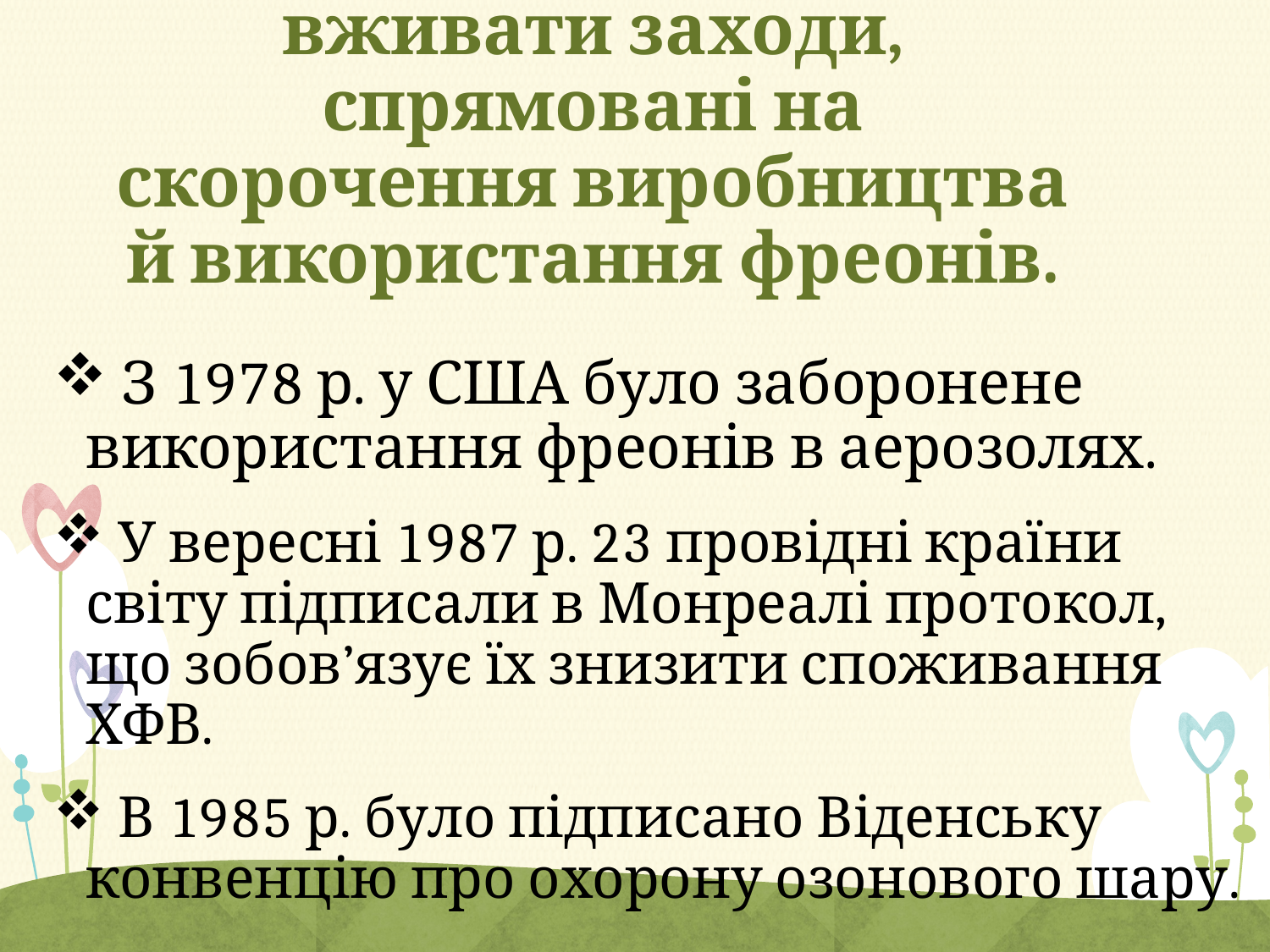

# Багато країн почали вживати заходи, спрямовані на скорочення виробництва й використання фреонів.
 З 1978 р. у США було заборонене використання фреонів в аерозолях.
 У вересні 1987 р. 23 провідні країни світу підписали в Монреалі протокол, що зобов’язує їх знизити споживання ХФВ.
 В 1985 р. було підписано Віденську конвенцію про охорону озонового шару.